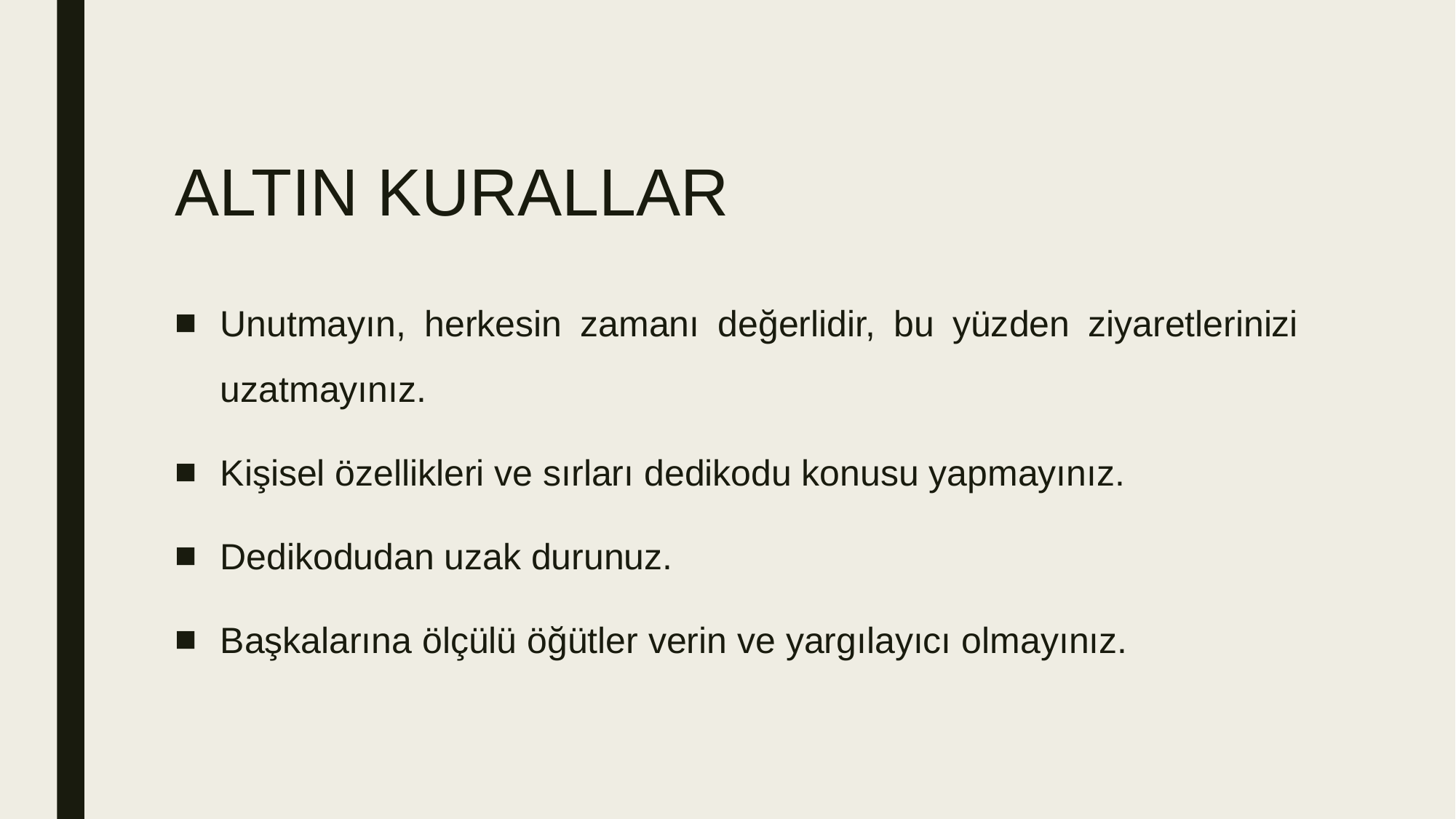

# ALTIN KURALLAR
Unutmayın, herkesin zamanı değerlidir, bu yüzden ziyaretlerinizi uzatmayınız.
Kişisel özellikleri ve sırları dedikodu konusu yapmayınız.
Dedikodudan uzak durunuz.
Başkalarına ölçülü öğütler verin ve yargılayıcı olmayınız.